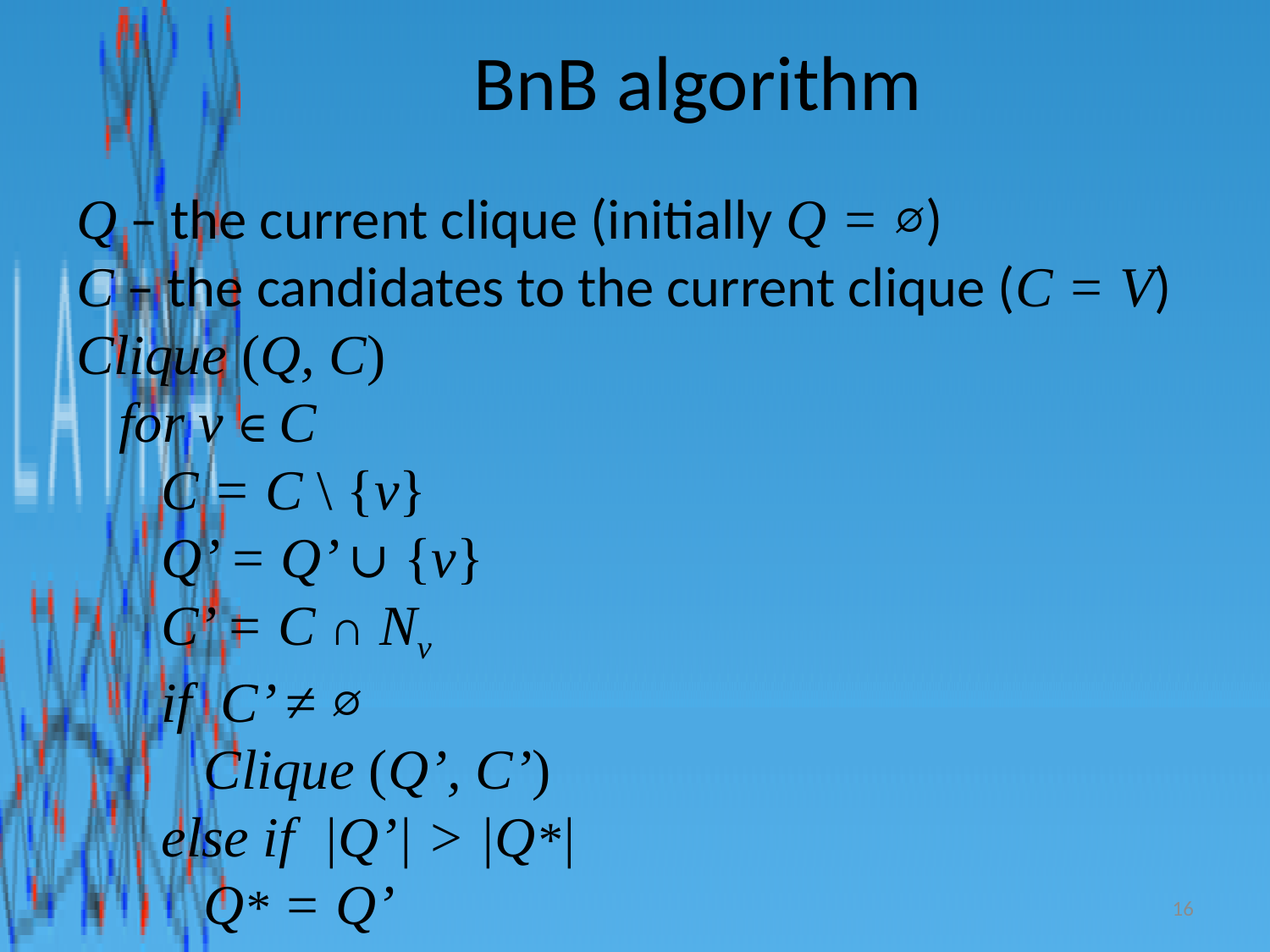

# BnB algorithm
Q – the current clique (initially Q = ∅)
C – the candidates to the current clique (C = V)
Clique (Q, C)
   for v ∈ C
      C = C \ {v}
      Q’ = Q’ ∪ {v}
      C’ = C ∩ Nv
      if  C’ ≠ ∅
         Clique (Q’, C’)
      else if  |Q’| > |Q*|
         Q* = Q’
16